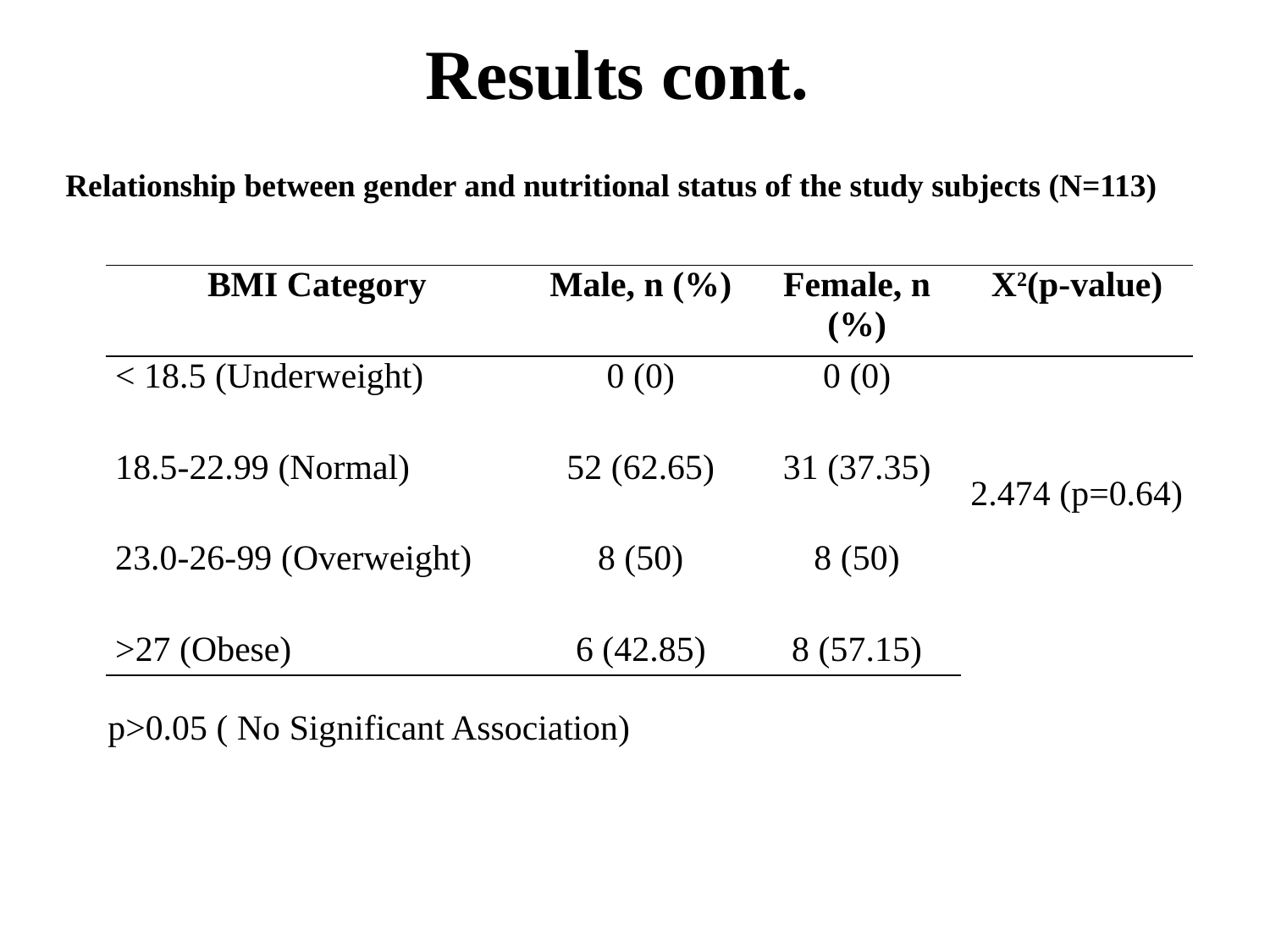

Results cont.
Relationship between gender and nutritional status of the study subjects (N=113)
| BMI Category | Male, n (%) | Female, n (%) | Χ2(p-value) |
| --- | --- | --- | --- |
| < 18.5 (Underweight) | 0 (0) | 0 (0) | 2.474 (p=0.64) |
| 18.5-22.99 (Normal) | 52 (62.65) | 31 (37.35) |  |
| 23.0-26-99 (Overweight) | 8 (50) | 8 (50) |  |
| >27 (Obese) | 6 (42.85) | 8 (57.15) |  |
p>0.05 ( No Significant Association)